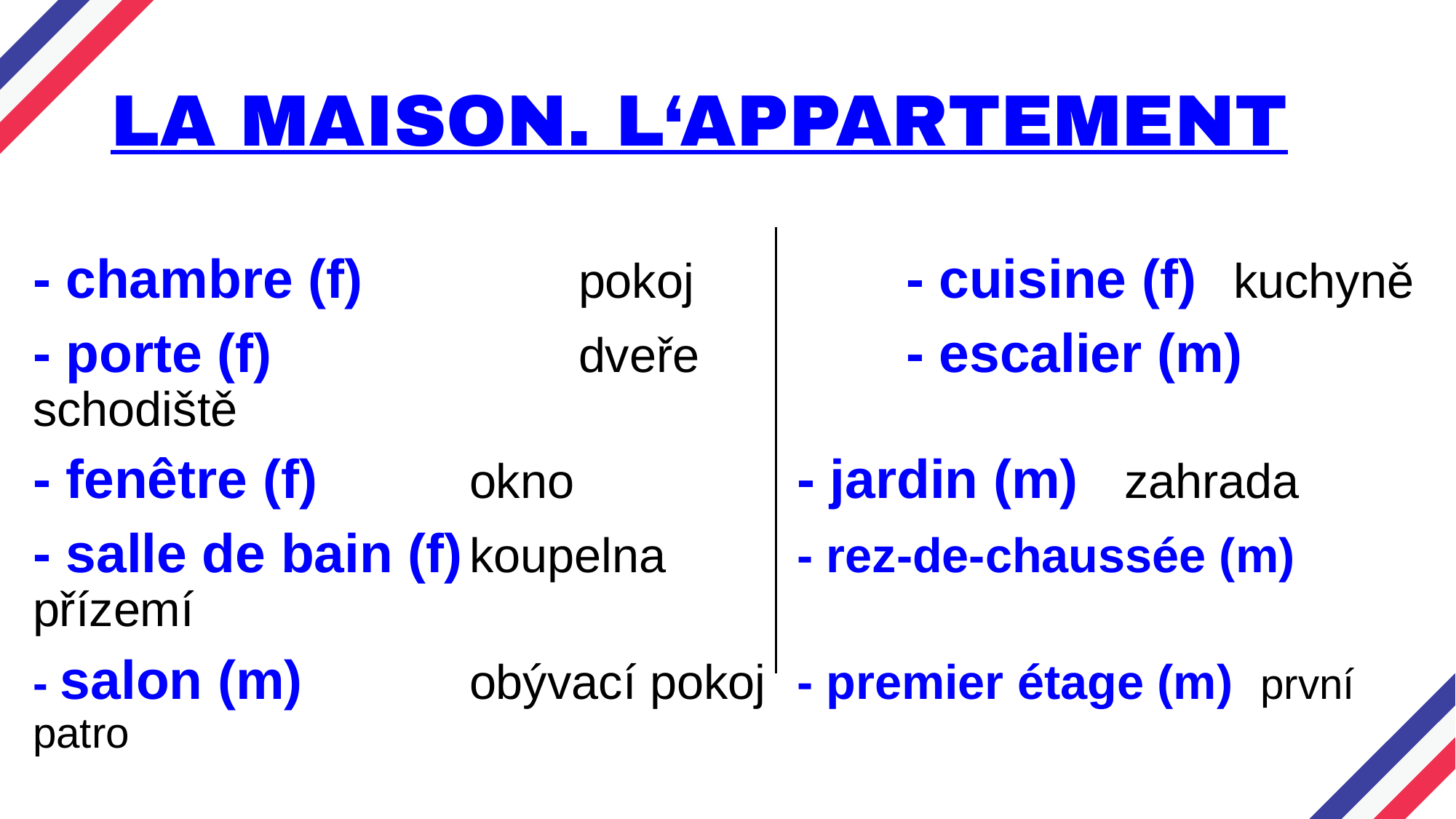

# LA MAISON. L‘APPARTEMENT
- chambre (f)		pokoj		- cuisine (f)	kuchyně
- porte (f)			dveře		- escalier (m)	schodiště
- fenêtre (f)		okno			- jardin (m)	zahrada
- salle de bain (f)	koupelna		- rez-de-chaussée (m) přízemí
- salon (m)		obývací pokoj	- premier étage (m)  první patro